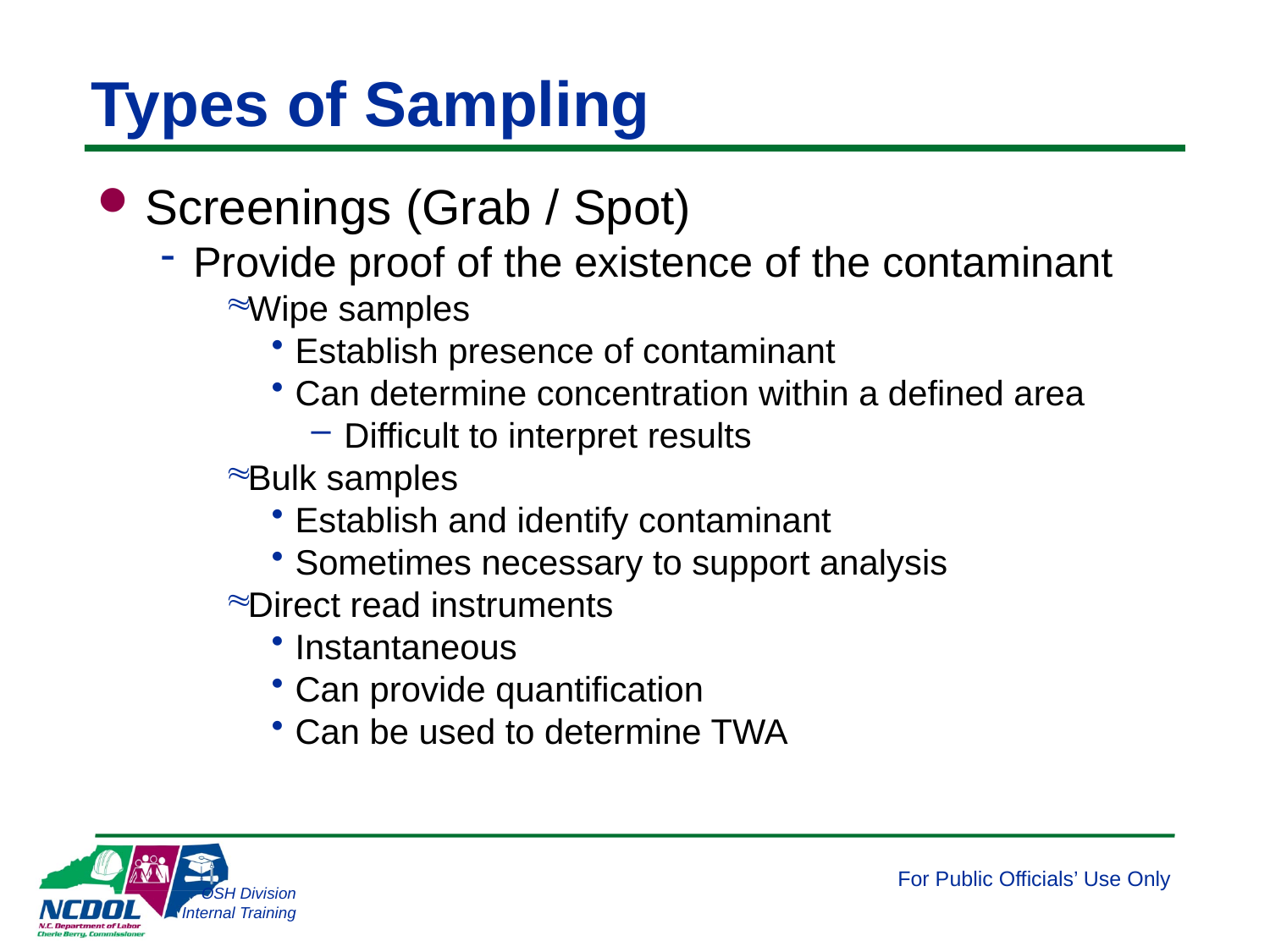

# Types of Sampling

Screenings (Grab / Spot)
Provide proof of the existence of the contaminant
Wipe samples
Establish presence of contaminant
Can determine concentration within a defined area
Difficult to interpret results
Bulk samples
Establish and identify contaminant
Sometimes necessary to support analysis
Direct read instruments
Instantaneous
Can provide quantification
Can be used to determine TWA